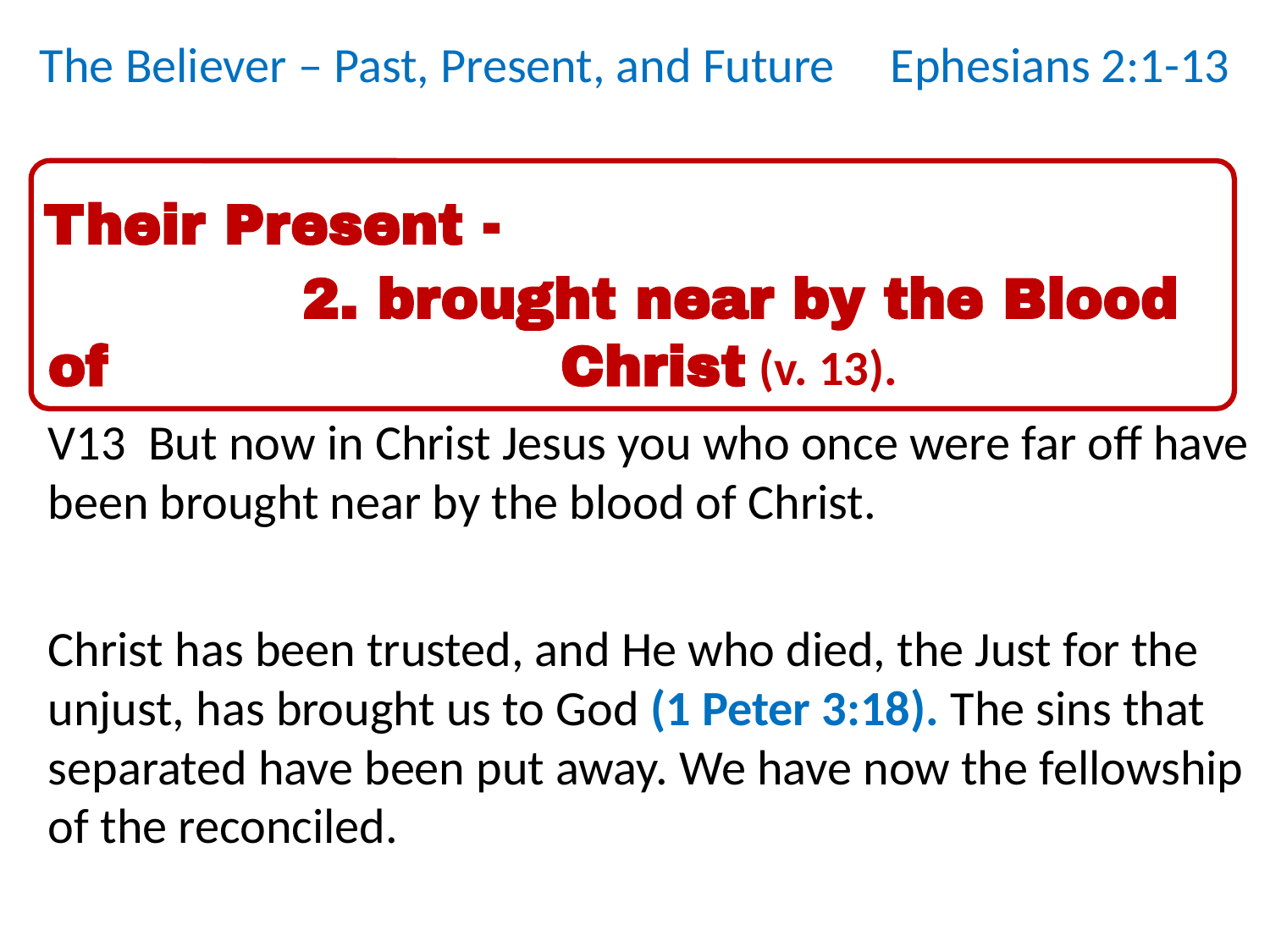

The Believer – Past, Present, and Future     Ephesians 2:1-13

Their Present -
		2. brought near by the Blood of 			       Christ (v. 13).
V13  But now in Christ Jesus you who once were far off have been brought near by the blood of Christ.

Christ has been trusted, and He who died, the Just for the unjust, has brought us to God (1 Peter 3:18). The sins that separated have been put away. We have now the fellowship of the reconciled.